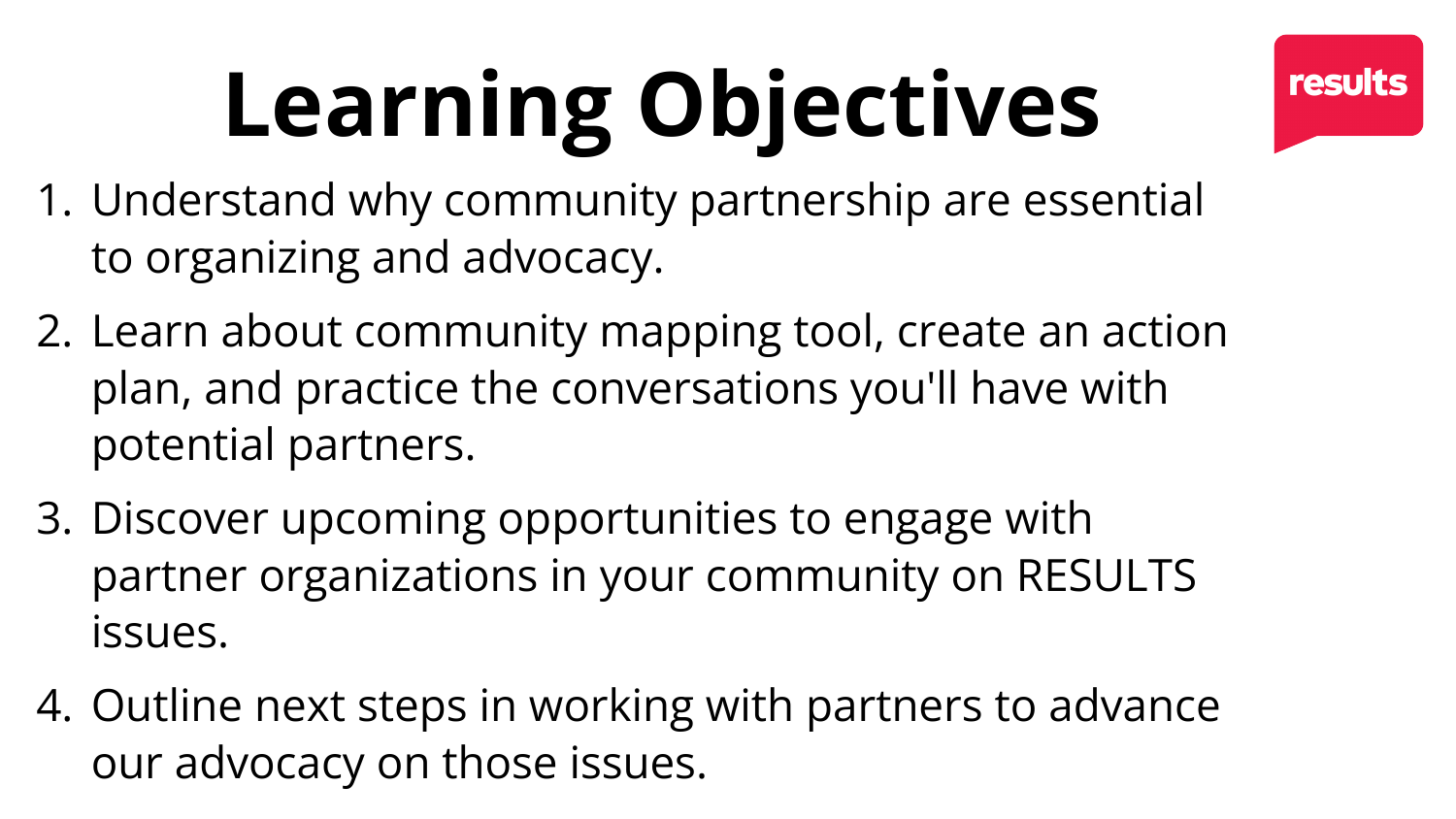

# Learning Objectives
Understand why community partnership are essential to organizing and advocacy.
Learn about community mapping tool, create an action plan, and practice the conversations you'll have with potential partners.
Discover upcoming opportunities to engage with partner organizations in your community on RESULTS issues.
Outline next steps in working with partners to advance our advocacy on those issues.